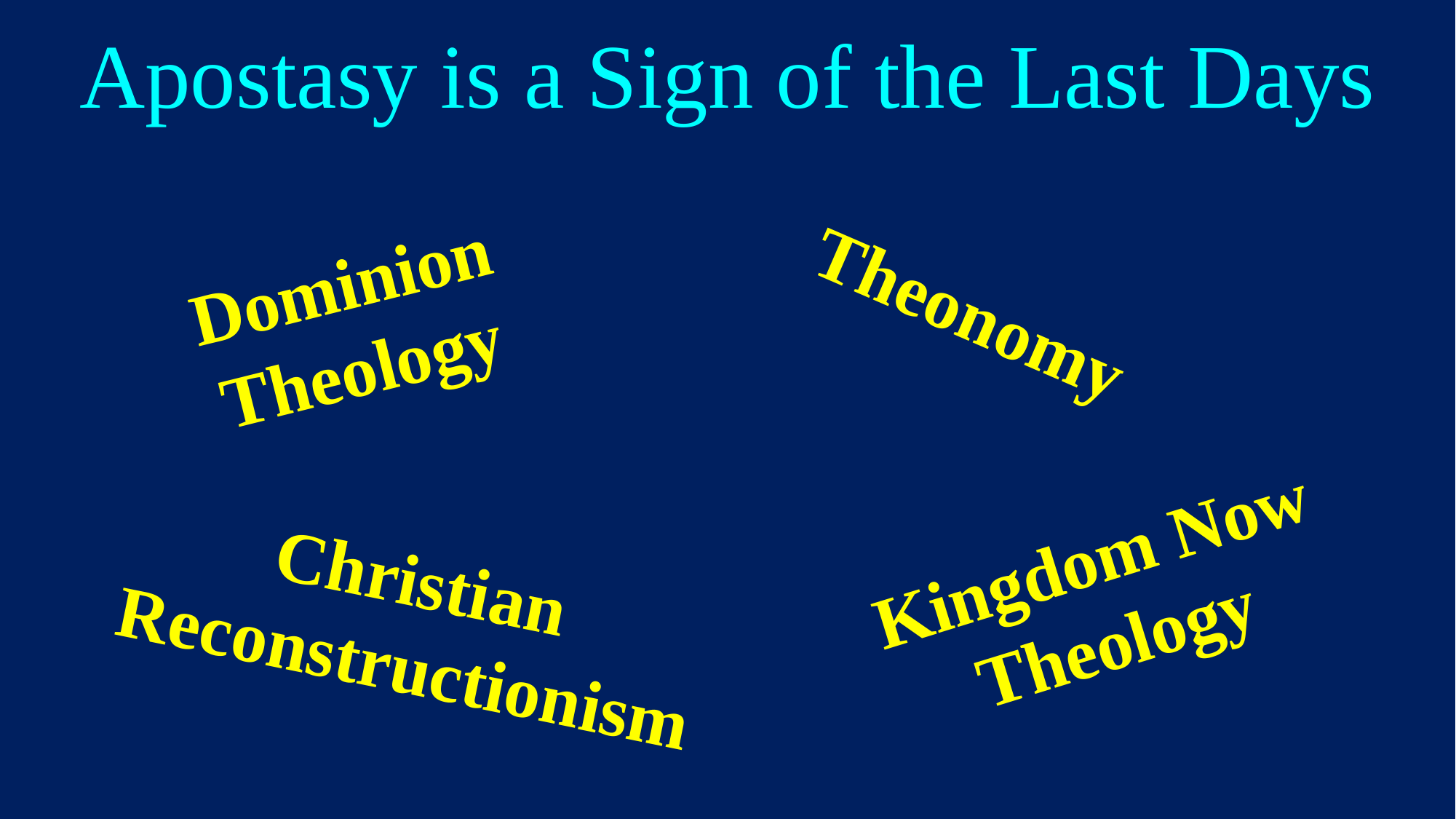

# Apostasy is a Sign of the Last Days
Dominion Theology
Theonomy
Kingdom Now Theology
Christian Reconstructionism